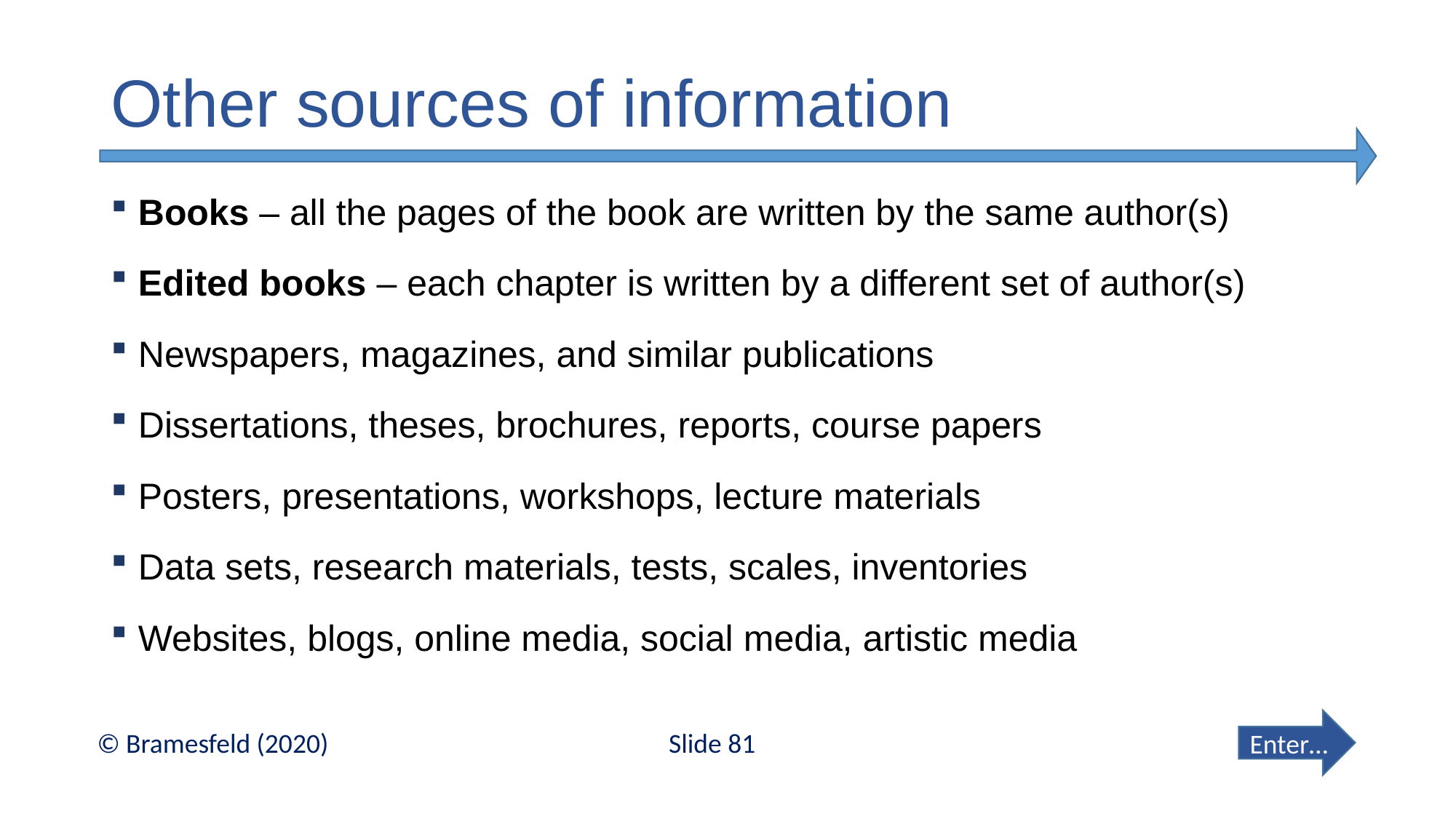

# Other sources of information
Books – all the pages of the book are written by the same author(s)
Edited books – each chapter is written by a different set of author(s)
Newspapers, magazines, and similar publications
Dissertations, theses, brochures, reports, course papers
Posters, presentations, workshops, lecture materials
Data sets, research materials, tests, scales, inventories
Websites, blogs, online media, social media, artistic media